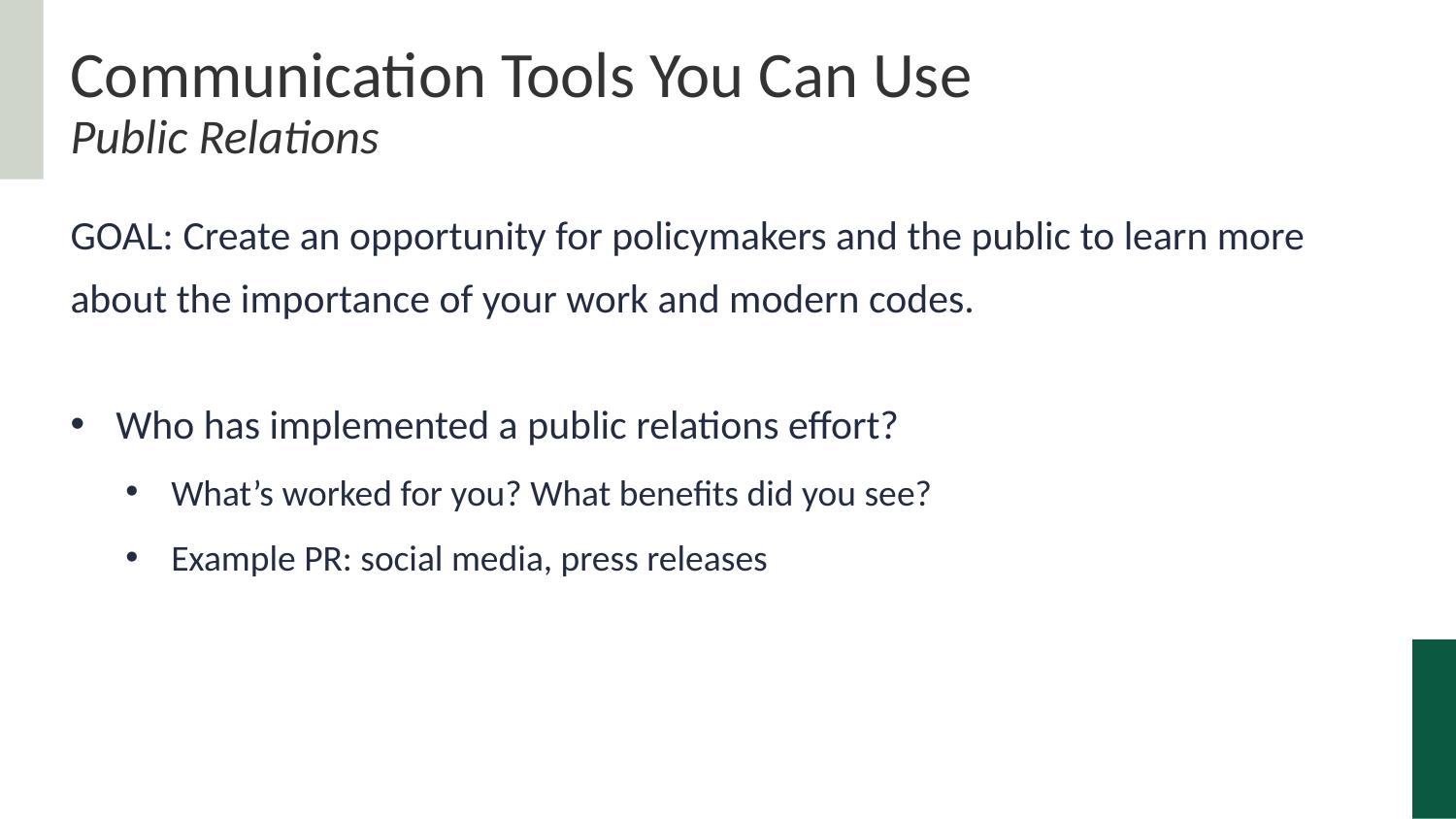

Communication Tools You Can Use
Public Relations
GOAL: Create an opportunity for policymakers and the public to learn more about the importance of your work and modern codes.

Who has implemented a public relations effort?
What’s worked for you? What benefits did you see?
Example PR: social media, press releases